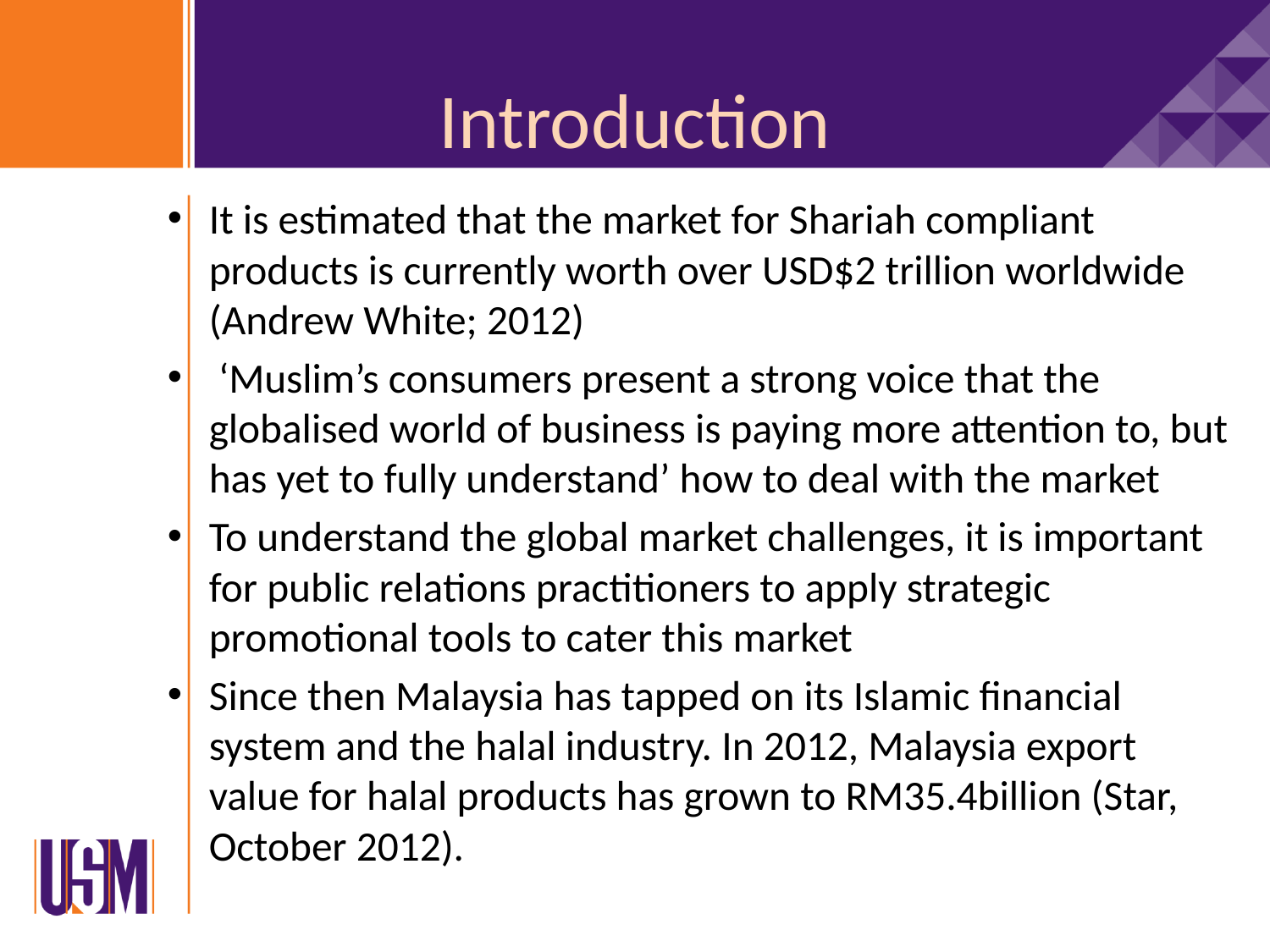

# Introduction
It is estimated that the market for Shariah compliant products is currently worth over USD$2 trillion worldwide (Andrew White; 2012)
 ‘Muslim’s consumers present a strong voice that the globalised world of business is paying more attention to, but has yet to fully understand’ how to deal with the market
To understand the global market challenges, it is important for public relations practitioners to apply strategic promotional tools to cater this market
Since then Malaysia has tapped on its Islamic financial system and the halal industry. In 2012, Malaysia export value for halal products has grown to RM35.4billion (Star, October 2012).